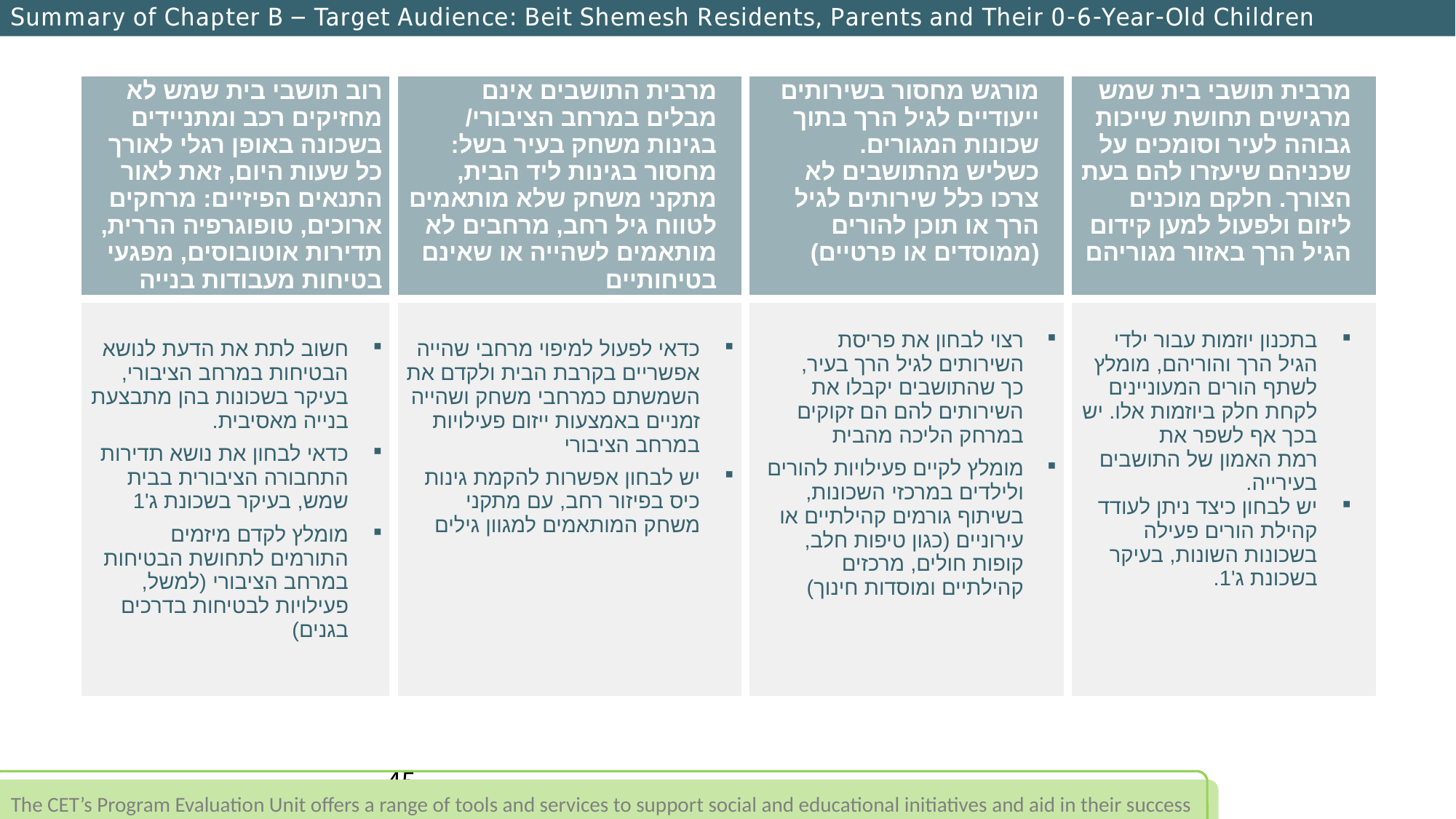

Summary of Chapter B – Target Audience: Beit Shemesh Residents, Parents and Their 0-6-Year-Old Children
| רוב תושבי בית שמש לא מחזיקים רכב ומתניידים בשכונה באופן רגלי לאורך כל שעות היום, זאת לאור התנאים הפיזיים: מרחקים ארוכים, טופוגרפיה הררית, תדירות אוטובוסים, מפגעי בטיחות מעבודות בנייה | מרבית התושבים אינם מבלים במרחב הציבורי/ בגינות משחק בעיר בשל: מחסור בגינות ליד הבית, מתקני משחק שלא מותאמים לטווח גיל רחב, מרחבים לא מותאמים לשהייה או שאינם בטיחותיים | מורגש מחסור בשירותים ייעודיים לגיל הרך בתוך שכונות המגורים. כשליש מהתושבים לא צרכו כלל שירותים לגיל הרך או תוכן להורים (ממוסדים או פרטיים) | מרבית תושבי בית שמש מרגישים תחושת שייכות גבוהה לעיר וסומכים על שכניהם שיעזרו להם בעת הצורך. חלקם מוכנים ליזום ולפעול למען קידום הגיל הרך באזור מגוריהם |
| --- | --- | --- | --- |
| חשוב לתת את הדעת לנושא הבטיחות במרחב הציבורי, בעיקר בשכונות בהן מתבצעת בנייה מאסיבית. כדאי לבחון את נושא תדירות התחבורה הציבורית בבית שמש, בעיקר בשכונת ג'1 מומלץ לקדם מיזמים התורמים לתחושת הבטיחות במרחב הציבורי (למשל, פעילויות לבטיחות בדרכים בגנים) | כדאי לפעול למיפוי מרחבי שהייה אפשריים בקרבת הבית ולקדם את השמשתם כמרחבי משחק ושהייה זמניים באמצעות ייזום פעילויות במרחב הציבורי יש לבחון אפשרות להקמת גינות כיס בפיזור רחב, עם מתקני משחק המותאמים למגוון גילים | רצוי לבחון את פריסת השירותים לגיל הרך בעיר, כך שהתושבים יקבלו את השירותים להם הם זקוקים במרחק הליכה מהבית מומלץ לקיים פעילויות להורים ולילדים במרכזי השכונות, בשיתוף גורמים קהילתיים או עירוניים (כגון טיפות חלב, קופות חולים, מרכזים קהילתיים ומוסדות חינוך) | בתכנון יוזמות עבור ילדי הגיל הרך והוריהם, מומלץ לשתף הורים המעוניינים לקחת חלק ביוזמות אלו. יש בכך אף לשפר את רמת האמון של התושבים בעירייה. יש לבחון כיצד ניתן לעודד קהילת הורים פעילה בשכונות השונות, בעיקר בשכונת ג'1. |